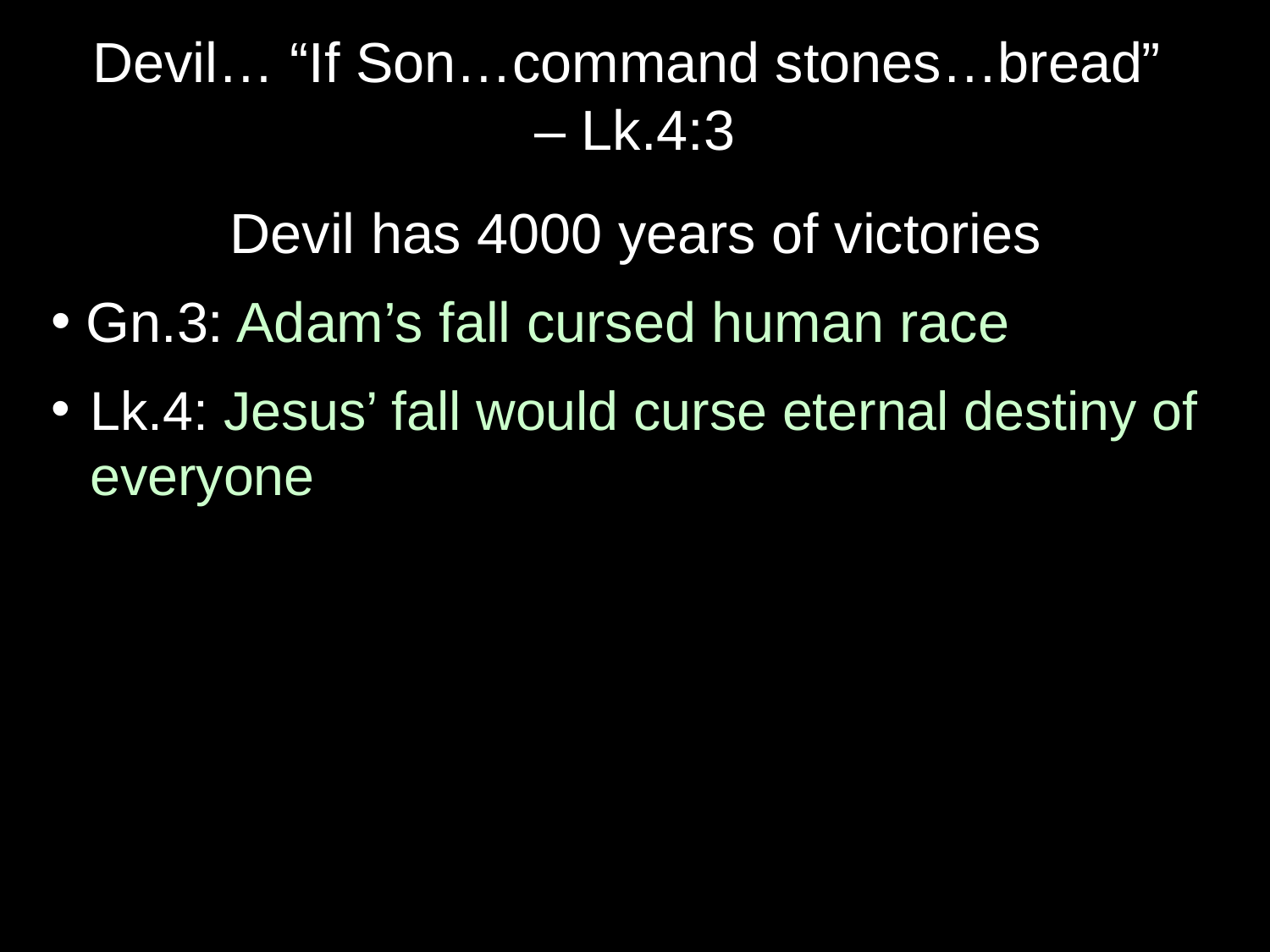

# Devil… “If Son…command stones…bread” – Lk.4:3

Devil has 4000 years of victories
 Gn.3: Adam’s fall cursed human race
Lk.4: Jesus’ fall would curse eternal destiny of everyone